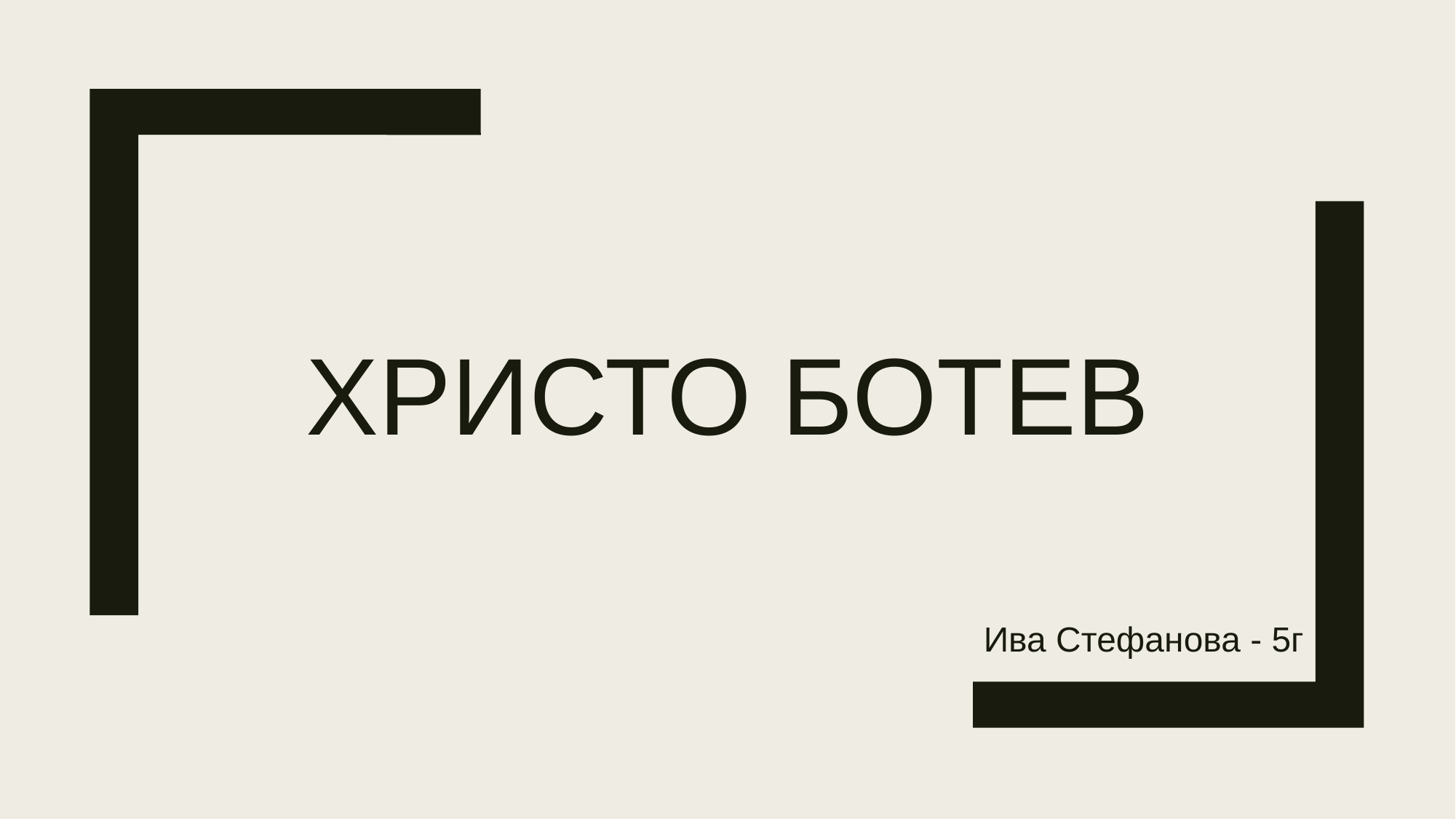

# Христо ботев
Ива Стефанова - 5г